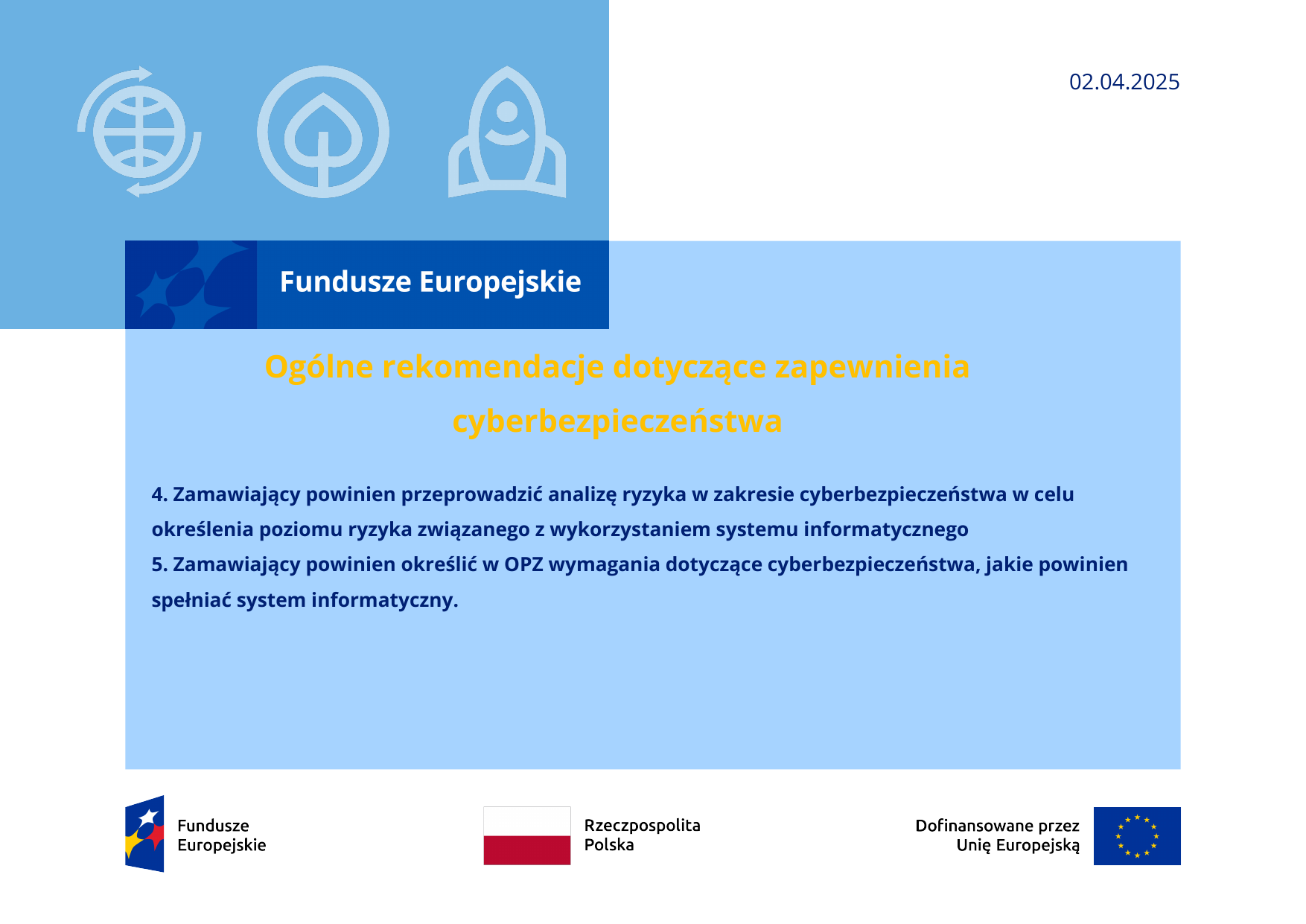

02.04.2025
Ogólne rekomendacje dotyczące zapewnienia cyberbezpieczeństwa
# 4. Zamawiający powinien przeprowadzić analizę ryzyka w zakresie cyberbezpieczeństwa w celu określenia poziomu ryzyka związanego z wykorzystaniem systemu informatycznego 5. Zamawiający powinien określić w OPZ wymagania dotyczące cyberbezpieczeństwa, jakie powinien spełniać system informatyczny.